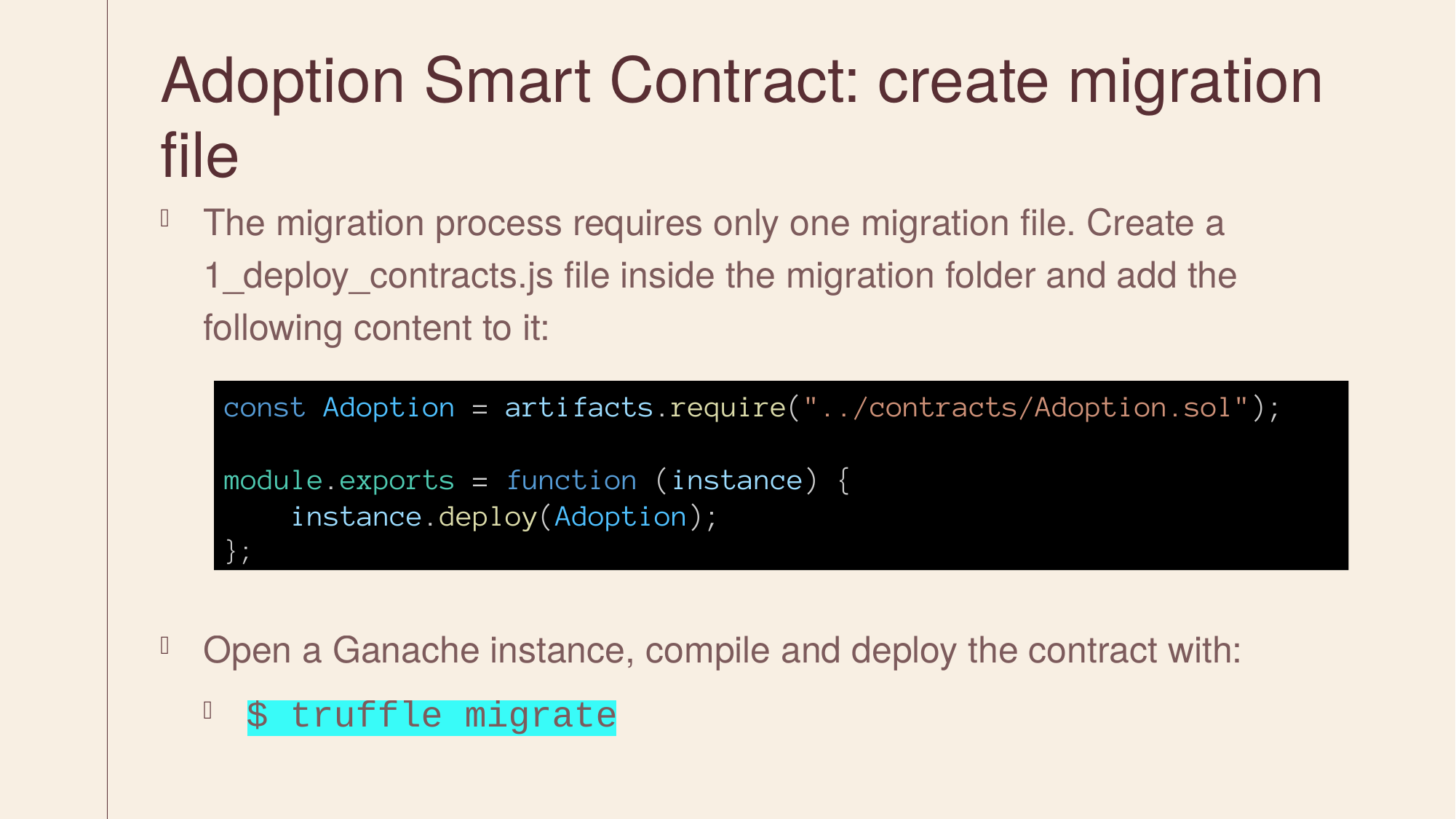

# Adoption Smart Contract: create migration file
The migration process requires only one migration file. Create a 1_deploy_contracts.js file inside the migration folder and add the following content to it:

Open a Ganache instance, compile and deploy the contract with:
$ truffle migrate
const Adoption = artifacts.require("../contracts/Adoption.sol");
module.exports = function (instance) {
    instance.deploy(Adoption);
};